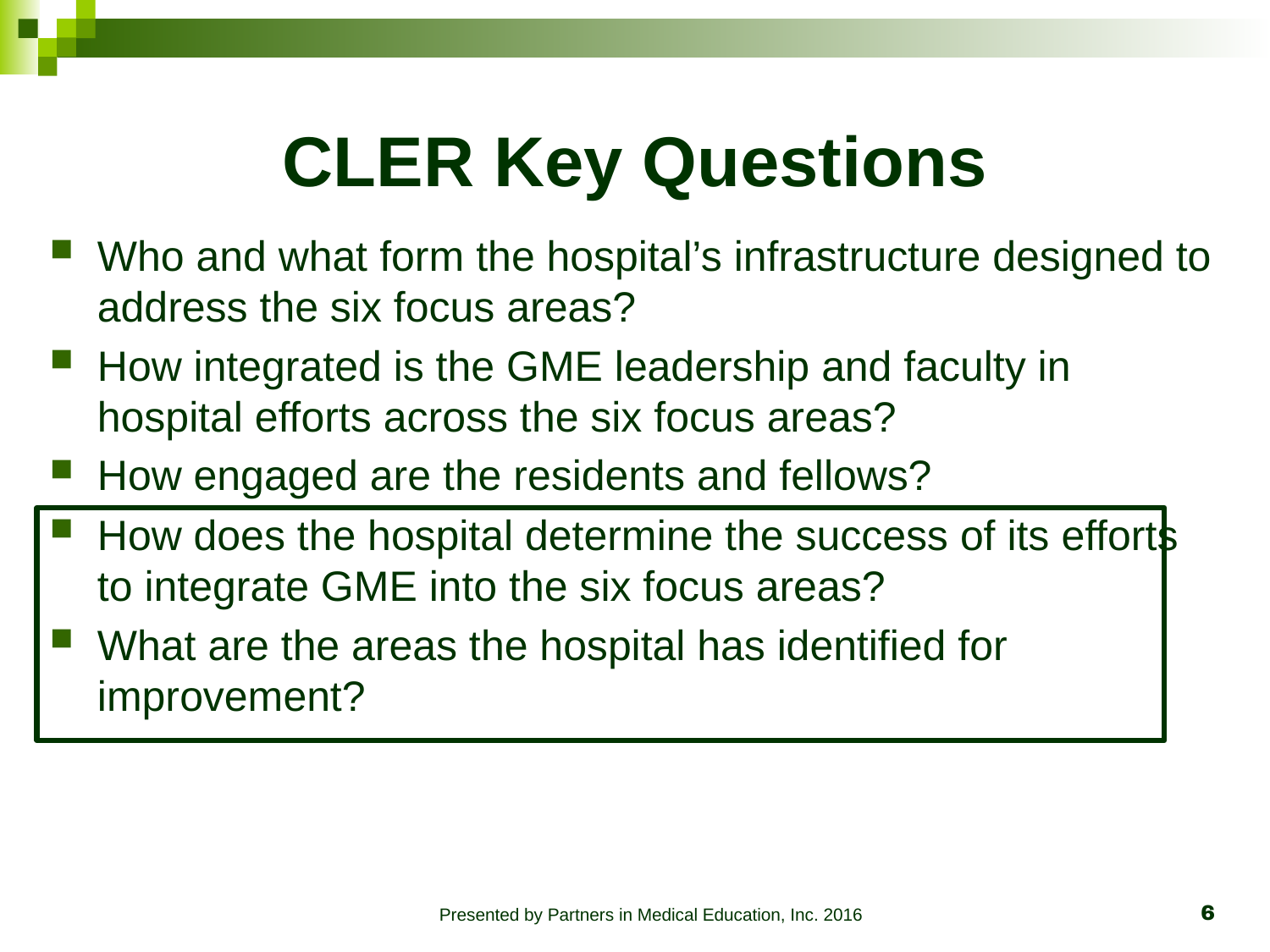

# CLER Key Questions
Who and what form the hospital’s infrastructure designed to address the six focus areas?
How integrated is the GME leadership and faculty in hospital efforts across the six focus areas?
How engaged are the residents and fellows?
How does the hospital determine the success of its efforts to integrate GME into the six focus areas?
What are the areas the hospital has identified for improvement?

Presented by Partners in Medical Education, Inc. 2016
6